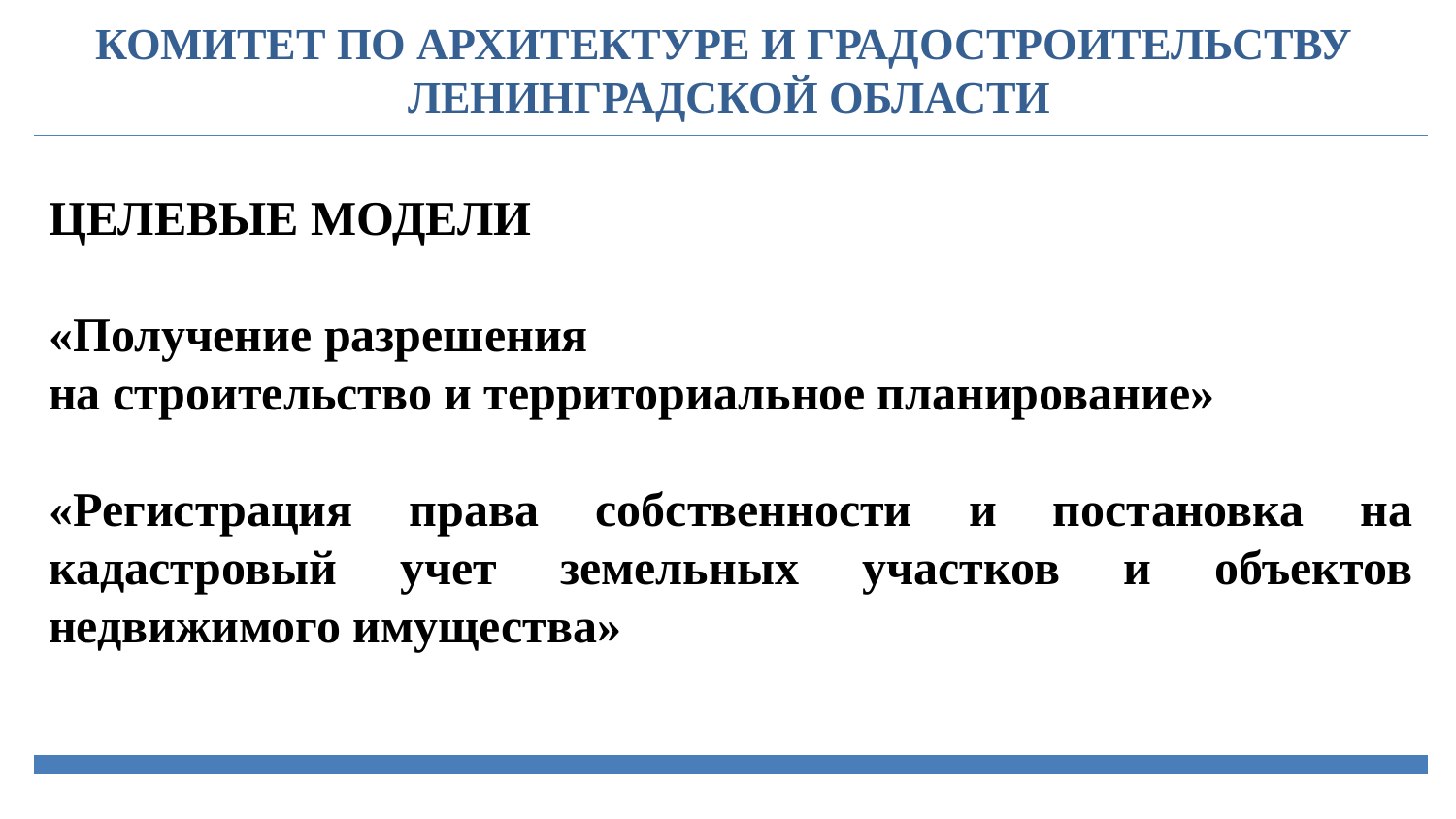

КОМИТЕТ ПО АРХИТЕКТУРЕ И ГРАДОСТРОИТЕЛЬСТВУ
ЛЕНИНГРАДСКОЙ ОБЛАСТИ
ЦЕЛЕВЫЕ МОДЕЛИ

«Получение разрешения
на строительство и территориальное планирование»

«Регистрация права собственности и постановка на кадастровый учет земельных участков и объектов недвижимого имущества»